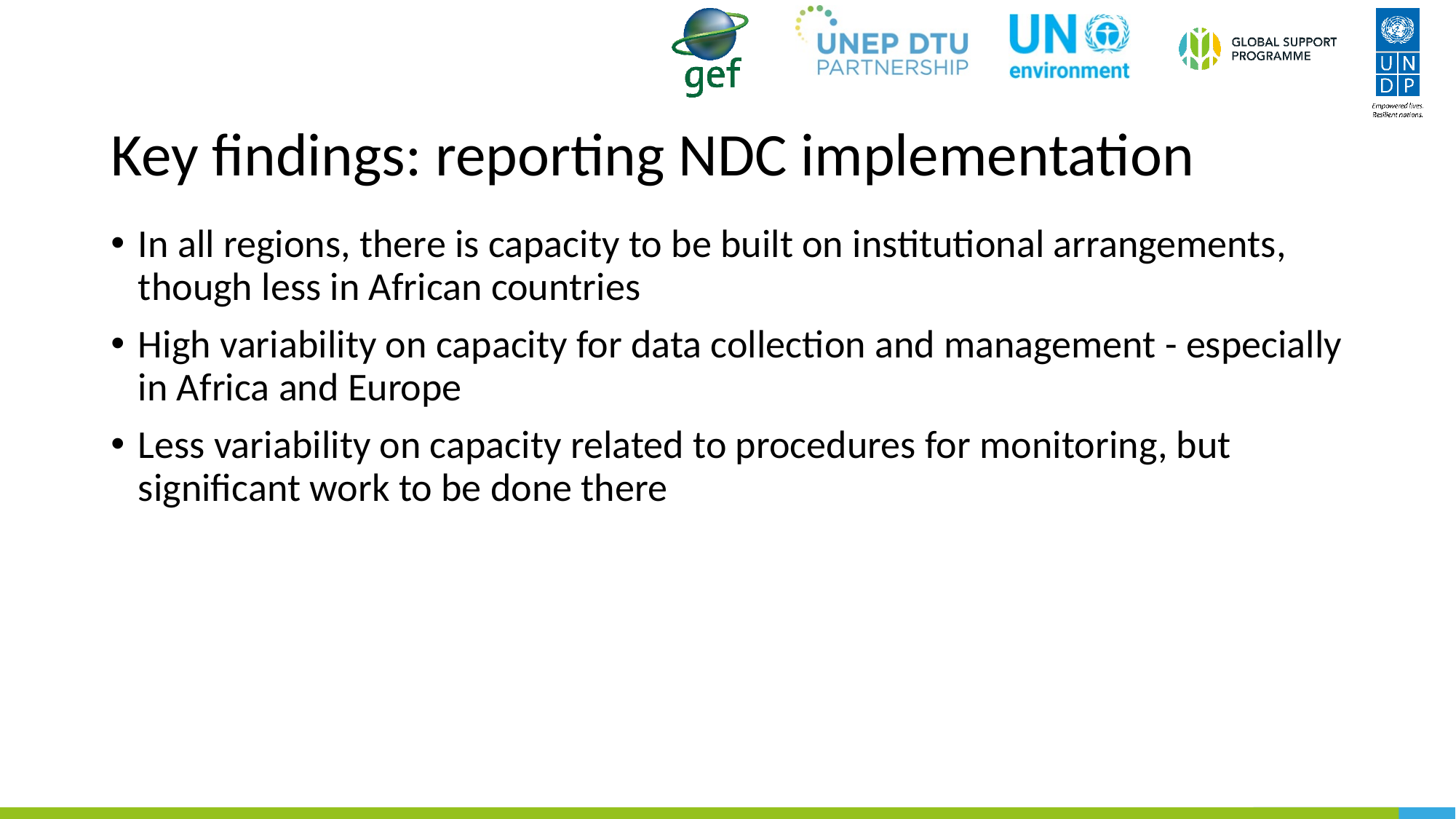

# Key findings: reporting NDC implementation
In all regions, there is capacity to be built on institutional arrangements, though less in African countries
High variability on capacity for data collection and management - especially in Africa and Europe
Less variability on capacity related to procedures for monitoring, but significant work to be done there